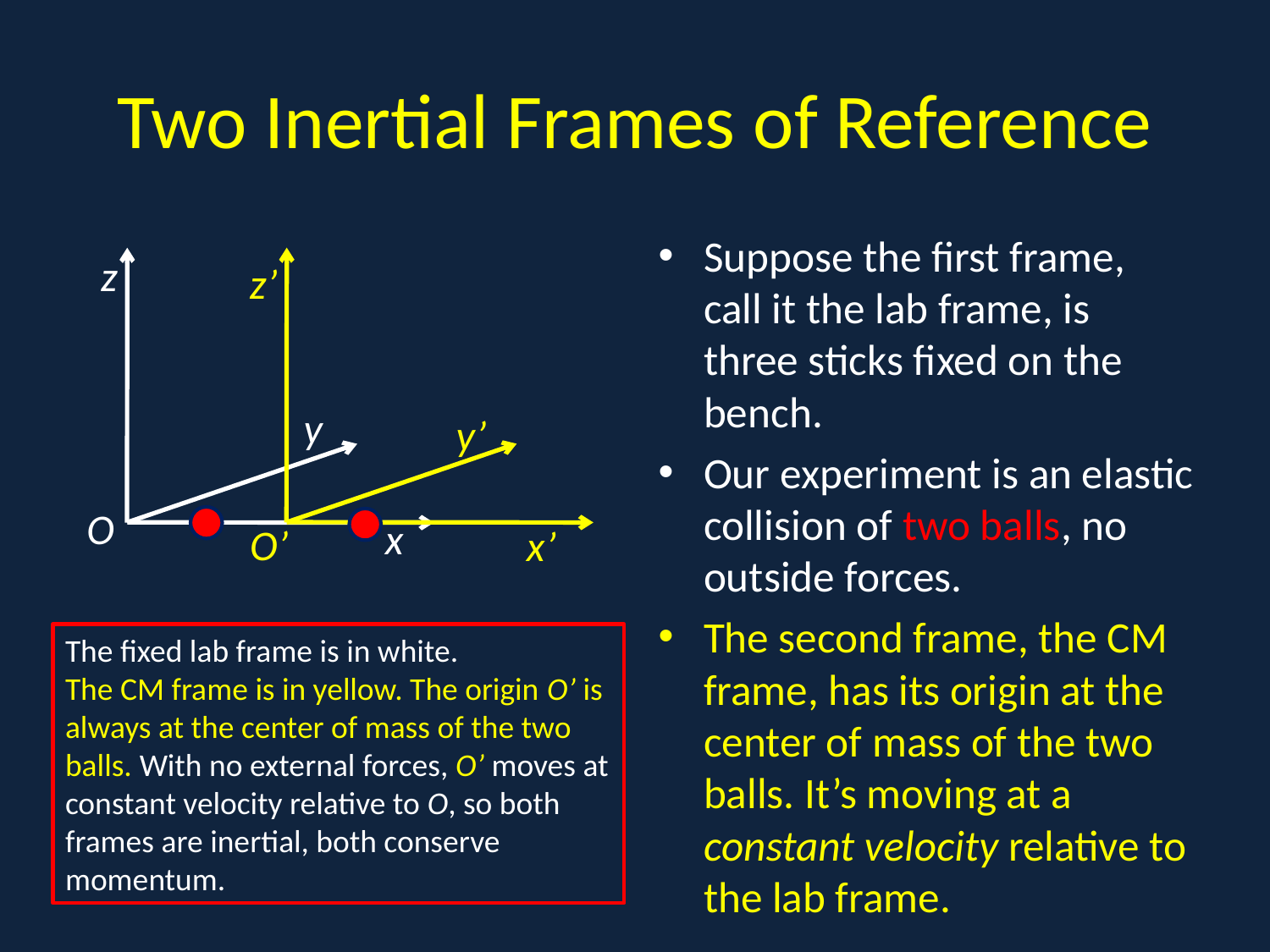

# Two Inertial Frames of Reference
e
Suppose the first frame, call it the lab frame, is three sticks fixed on the bench.
Our experiment is an elastic collision of two balls, no outside forces.
The second frame, the CM frame, has its origin at the center of mass of the two balls. It’s moving at a constant velocity relative to the lab frame.
z
y
O
x
z’
y’
O’
x’

The fixed lab frame is in white.
The CM frame is in yellow. The origin O’ is always at the center of mass of the two balls. With no external forces, O’ moves at constant velocity relative to O, so both frames are inertial, both conserve momentum.